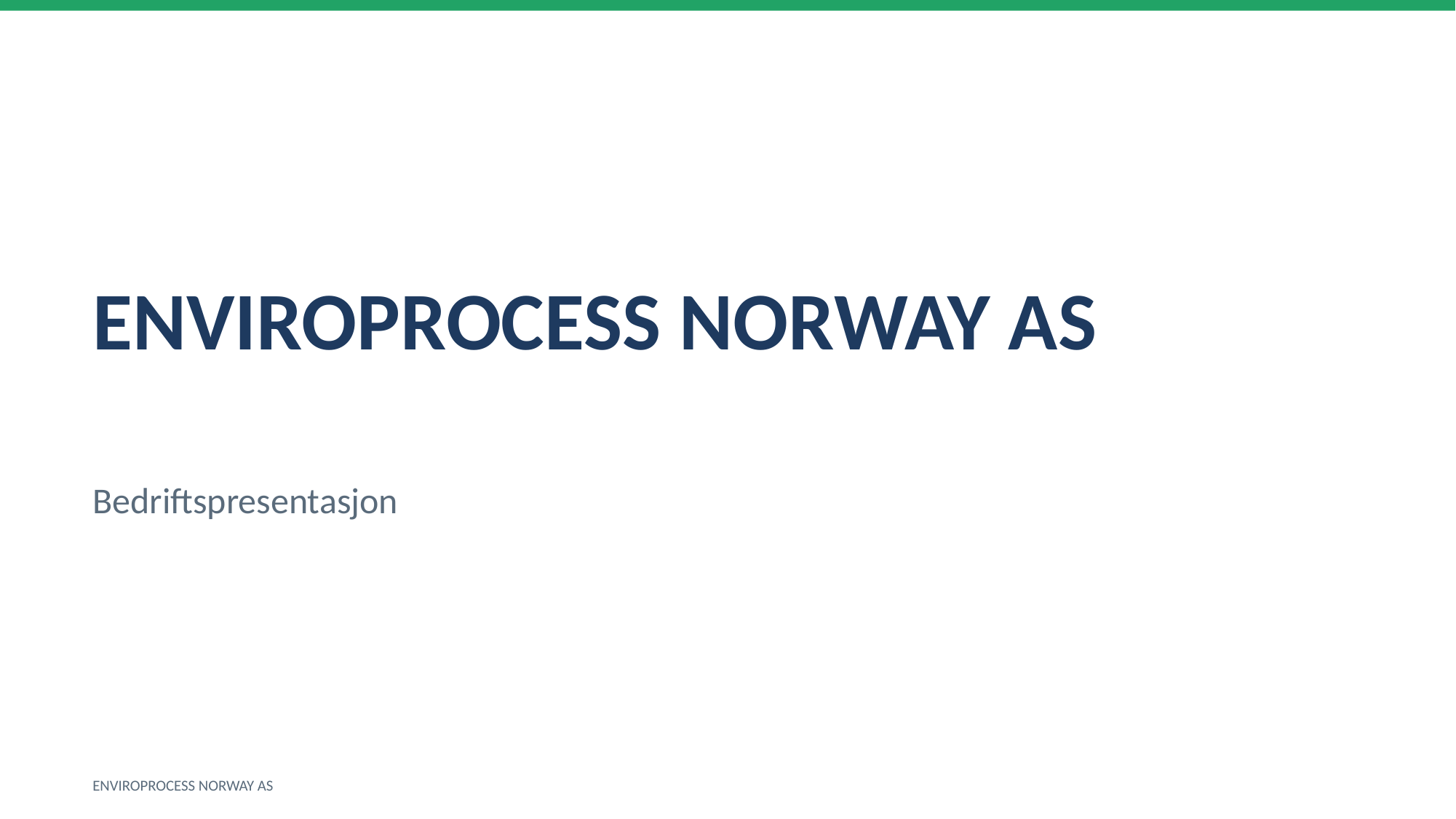

ENVIROPROCESS NORWAY AS
Bedriftspresentasjon
ENVIROPROCESS NORWAY AS